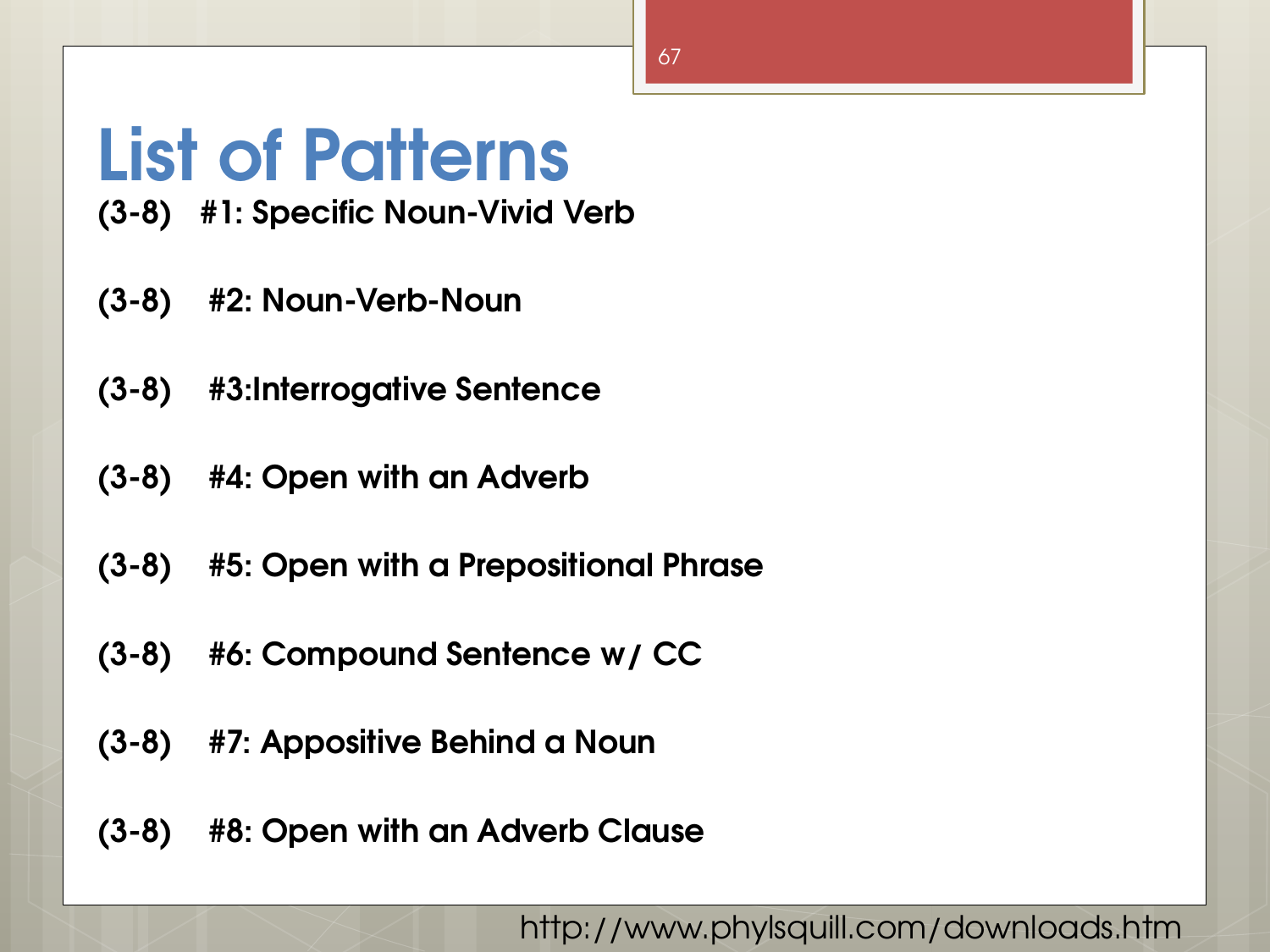

67
# List of Patterns
| (3-8) #1: Specific Noun-Vivid Verb |
| --- |
| (3-8) #2: Noun-Verb-Noun |
| (3-8) #3:Interrogative Sentence |
| (3-8) #4: Open with an Adverb |
| (3-8) #5: Open with a Prepositional Phrase |
| (3-8) #6: Compound Sentence w/ CC |
| (3-8) #7: Appositive Behind a Noun |
| (3-8) #8: Open with an Adverb Clause |
http://www.phylsquill.com/downloads.htm